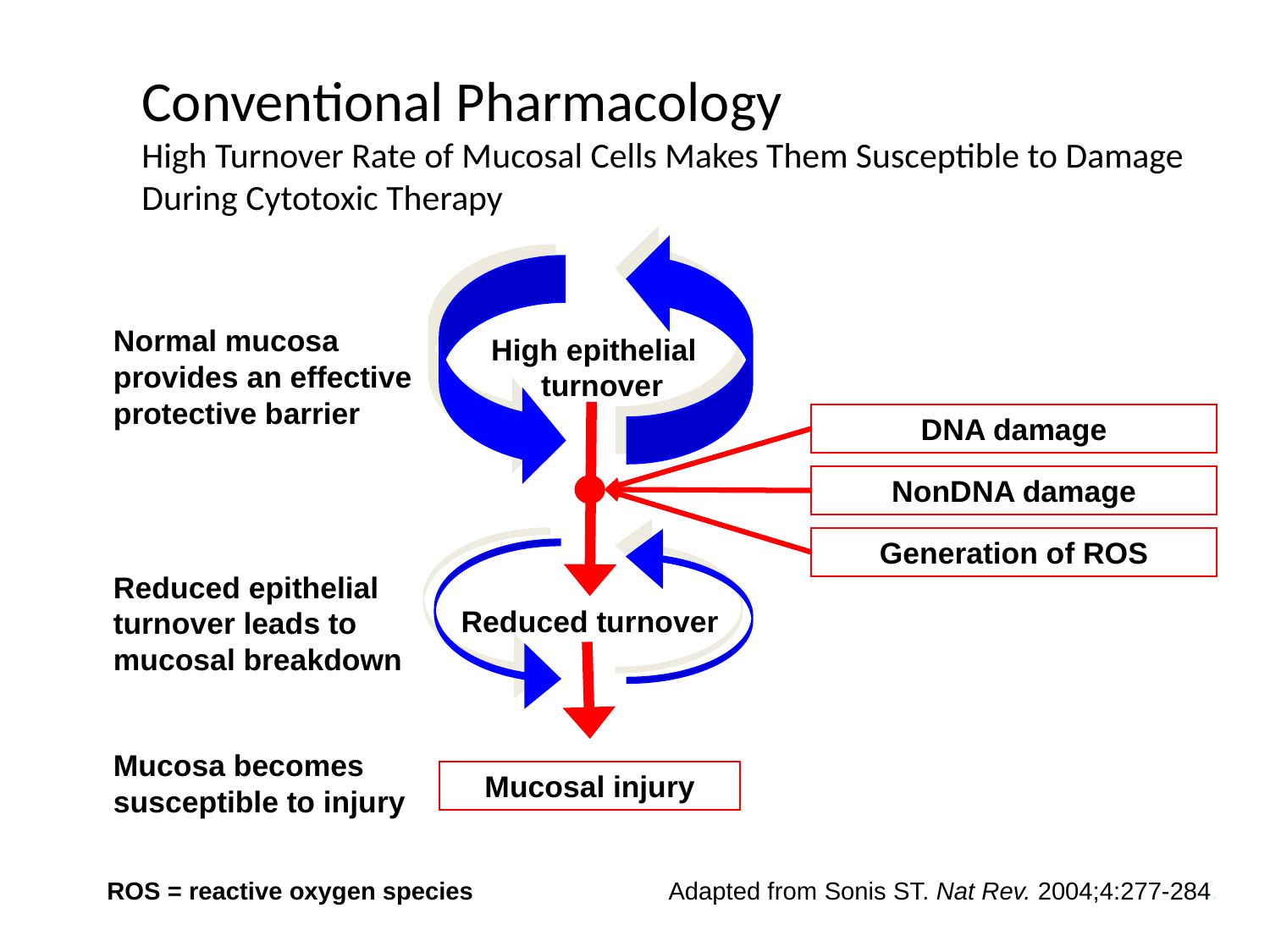

Conventional Pharmacology
High Turnover Rate of Mucosal Cells Makes Them Susceptible to Damage During Cytotoxic Therapy

Normal mucosa provides an effective protective barrier
High epithelial   turnover
DNA damage
NonDNA damage

Generation of ROS

Reduced epithelial turnover leads to mucosal breakdown
Reduced turnover
Mucosa becomes susceptible to injury
Mucosal injury
ROS = reactive oxygen species
Adapted from Sonis ST. Nat Rev. 2004;4:277-284.